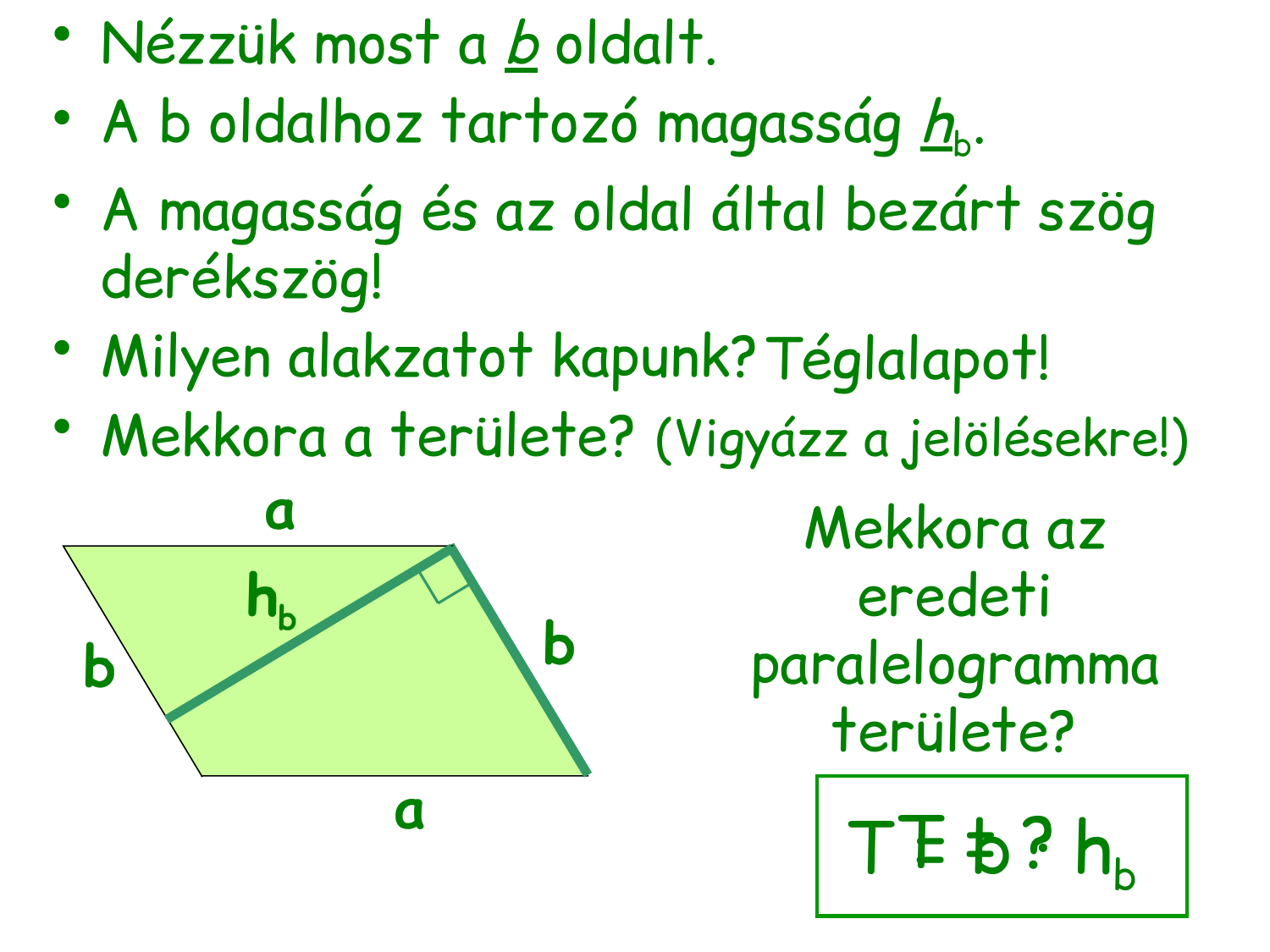

Nézzük most a b oldalt.
A b oldalhoz tartozó magasság hb.
A magasság és az oldal által bezárt szög derékszög!
Milyen alakzatot kapunk?
Mekkora a területe? (Vigyázz a jelölésekre!)
Téglalapot!

a
Mekkora az eredeti paralelogramma területe?

b

hb

b

a

  T = ?
  T = b · hb